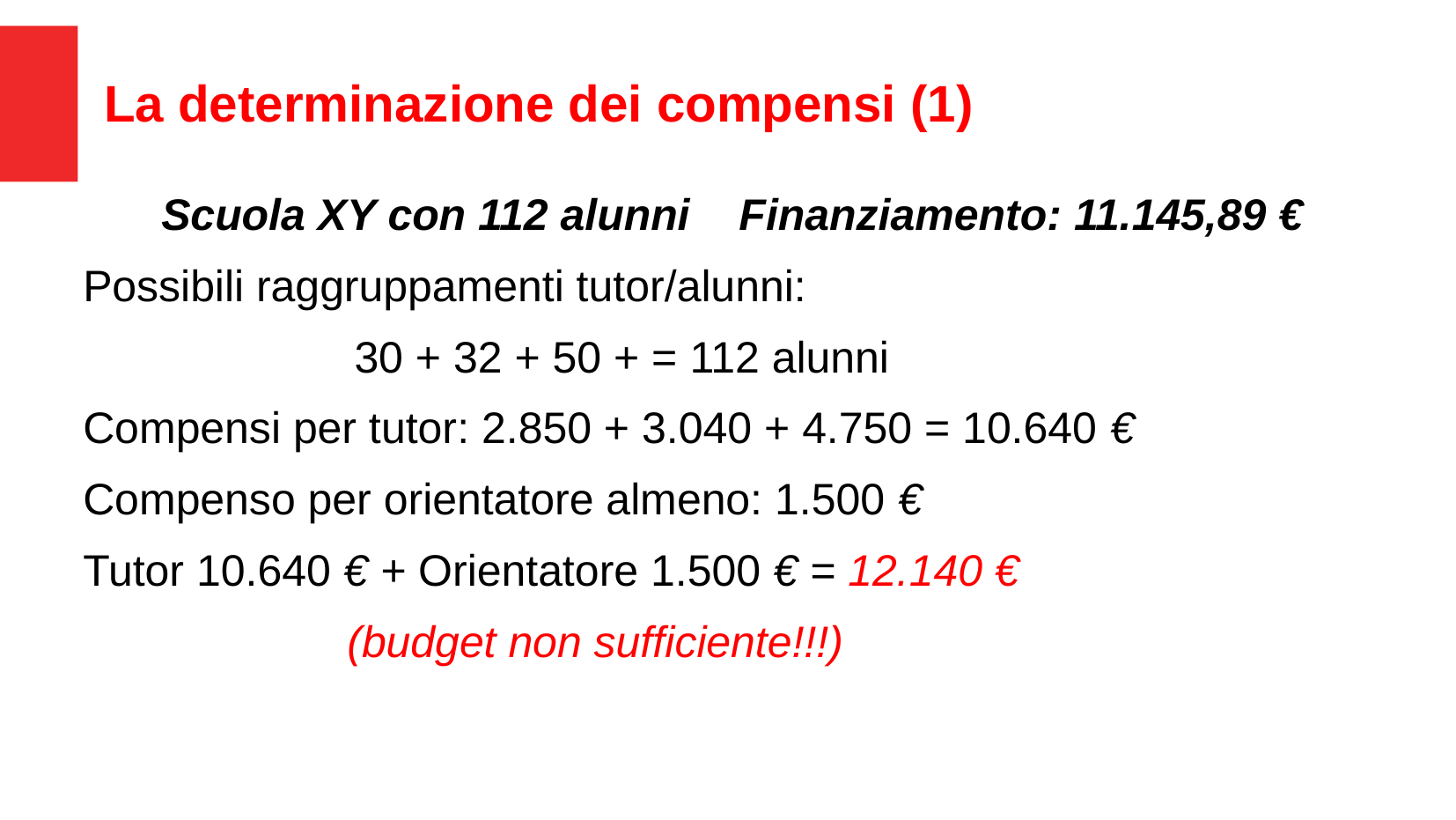

# La determinazione dei compensi (1)
Scuola XY con 112 alunni    Finanziamento: 11.145,89 €
Possibili raggruppamenti tutor/alunni:
                      30 + 32 + 50 + = 112 alunni
Compensi per tutor: 2.850 + 3.040 + 4.750 = 10.640 €
Compenso per orientatore almeno: 1.500 €
Tutor 10.640 € + Orientatore 1.500 € = 12.140 €
		(budget non sufficiente!!!)